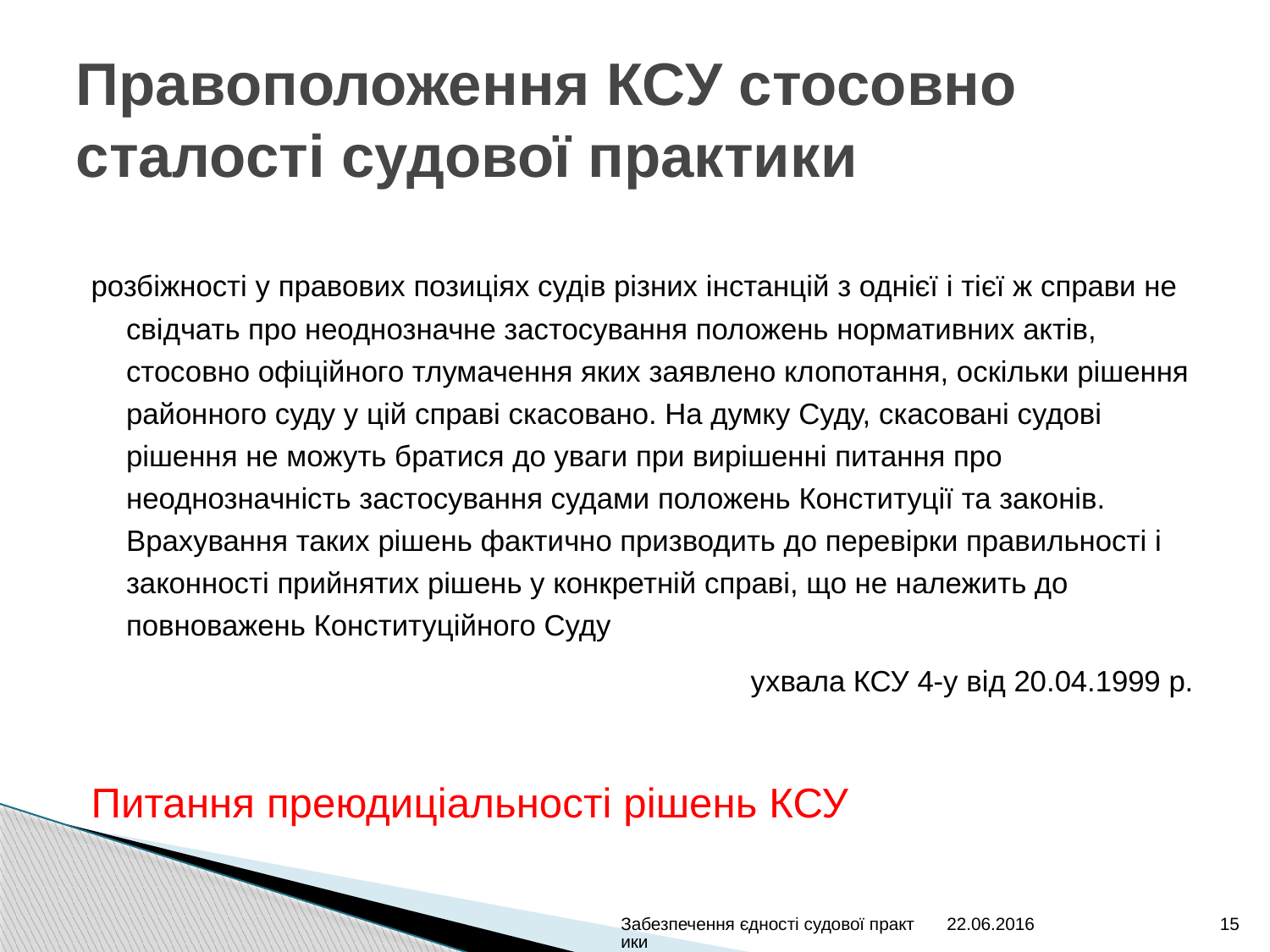

# Правоположення КСУ стосовно сталості судової практики

розбіжності у правових позиціях судів різних інстанцій з однієї і тієї ж справи не свідчать про неоднозначне застосування положень нормативних актів, стосовно офіційного тлумачення яких заявлено клопотання, оскільки рішення районного суду у цій справі скасовано. На думку Суду, скасовані судові рішення не можуть братися до уваги при вирішенні питання про неоднозначність застосування судами положень Конституції та законів. Врахування таких рішень фактично призводить до перевірки правильності і законності прийнятих рішень у конкретній справі, що не належить до повноважень Конституційного Суду
ухвала КСУ 4-у від 20.04.1999 р.

Питання преюдиціальності рішень КСУ

Забезпечення єдності судової практики
22.06.2016
15